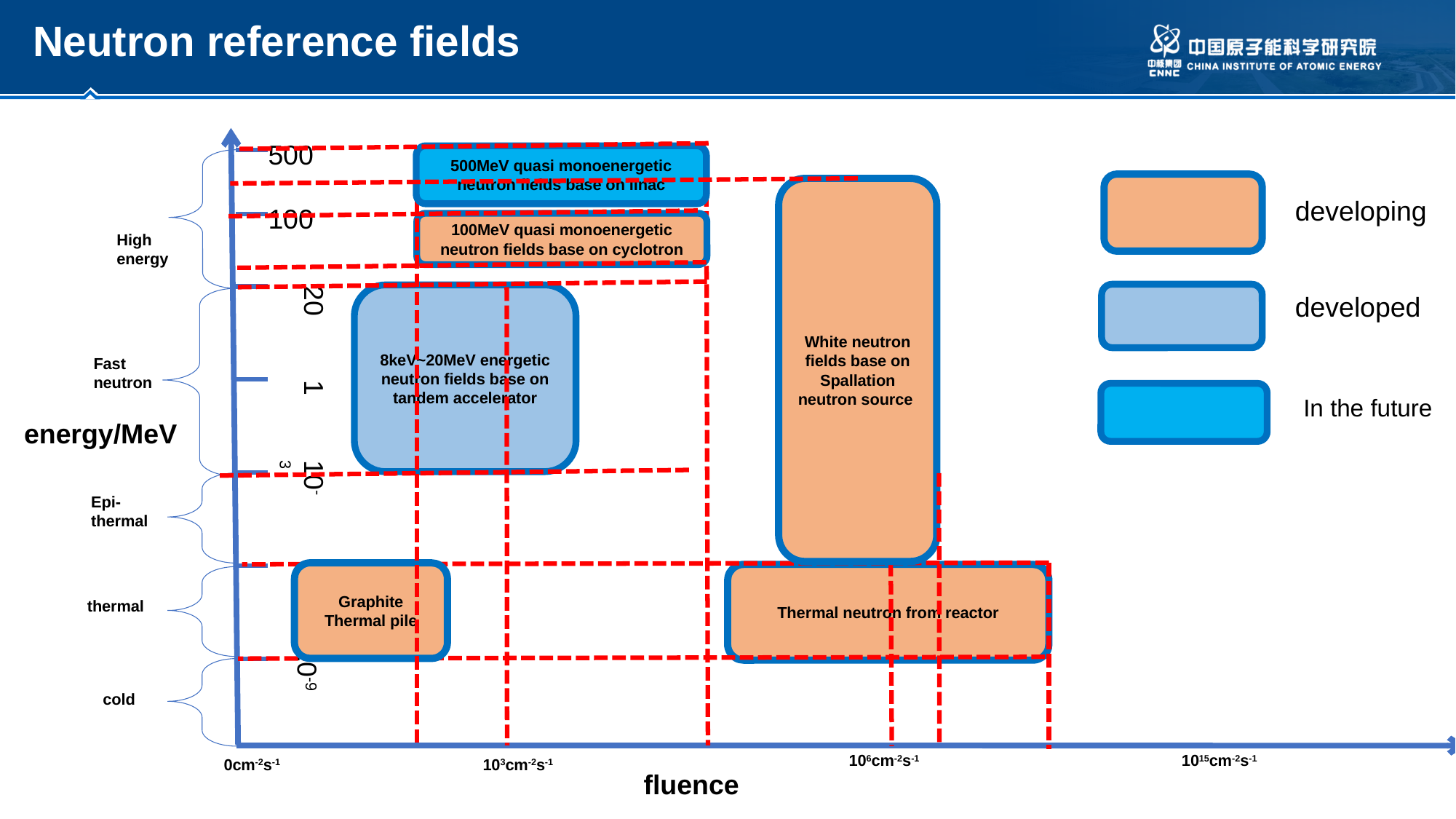

Neutron reference fields
500
500MeV quasi monoenergetic neutron fields base on linac

White neutron fields base on Spallation neutron source
100
100MeV quasi monoenergetic neutron fields base on cyclotron
High energy
Fast neutron
Epi-thermal
thermal
cold
20
1
10-3
10-6
10-9
8keV~20MeV energetic neutron fields base on tandem accelerator

energy/MeV

Graphite Thermal pile
Thermal neutron from reactor

106cm-2s-1
1015cm-2s-1
0cm-2s-1
103cm-2s-1
fluence

developing
developed

In the future